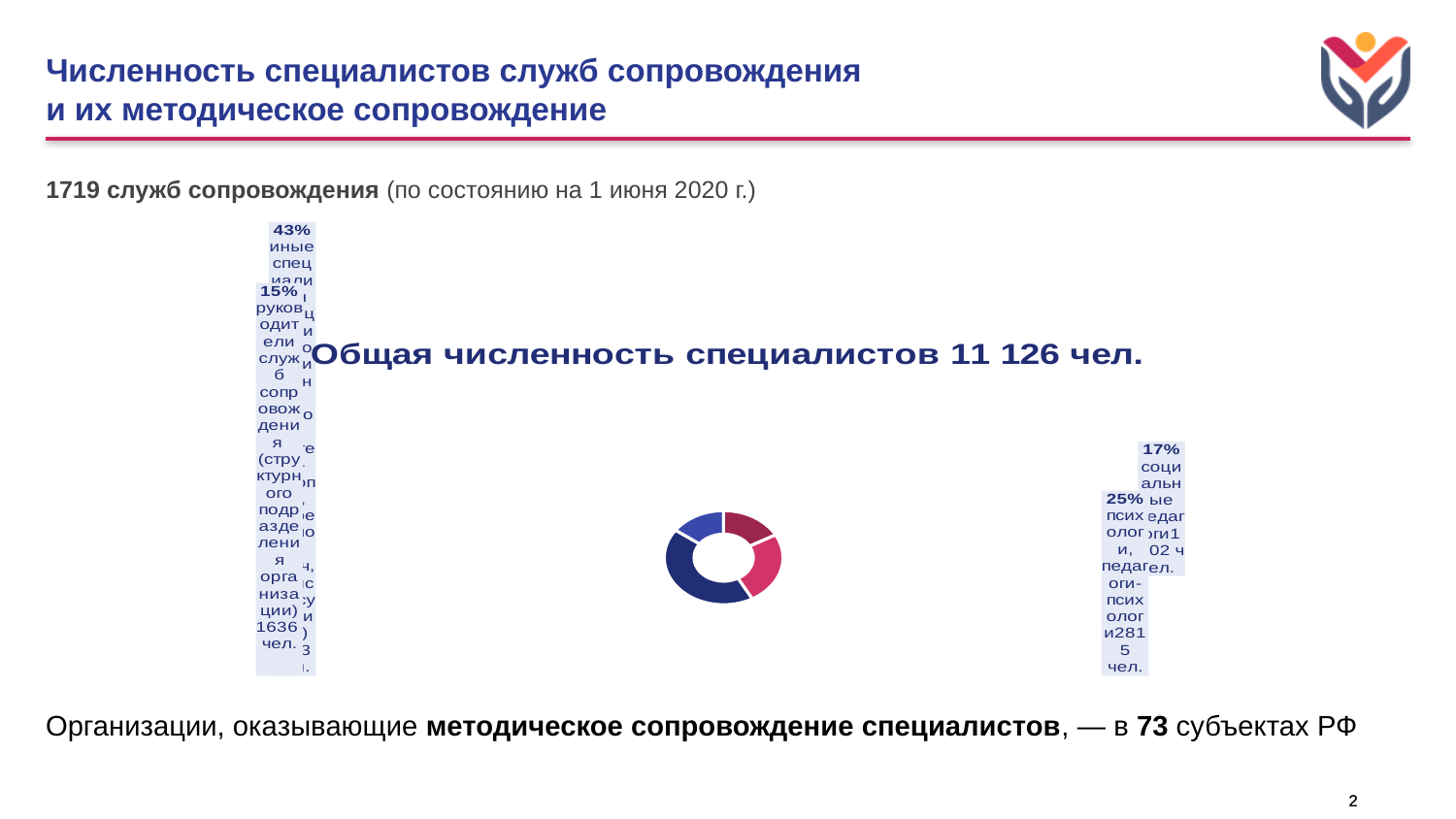

# Численность специалистов служб сопровождения и их методическое сопровождение
1719 служб сопровождения (по состоянию на 1 июня 2020 г.)

### Chart: Общая численность специалистов 11 126 чел.

| Category | Продажи |
|---|---|
| Иные специалисты | 43.0 |
| Руководители | 15.0 |
| Социальные педагоги | 17.0 |
| Психологи, педагоги психологи | 25.0 |
Организации, оказывающие методическое сопровождение специалистов, — в 73 субъектах РФ